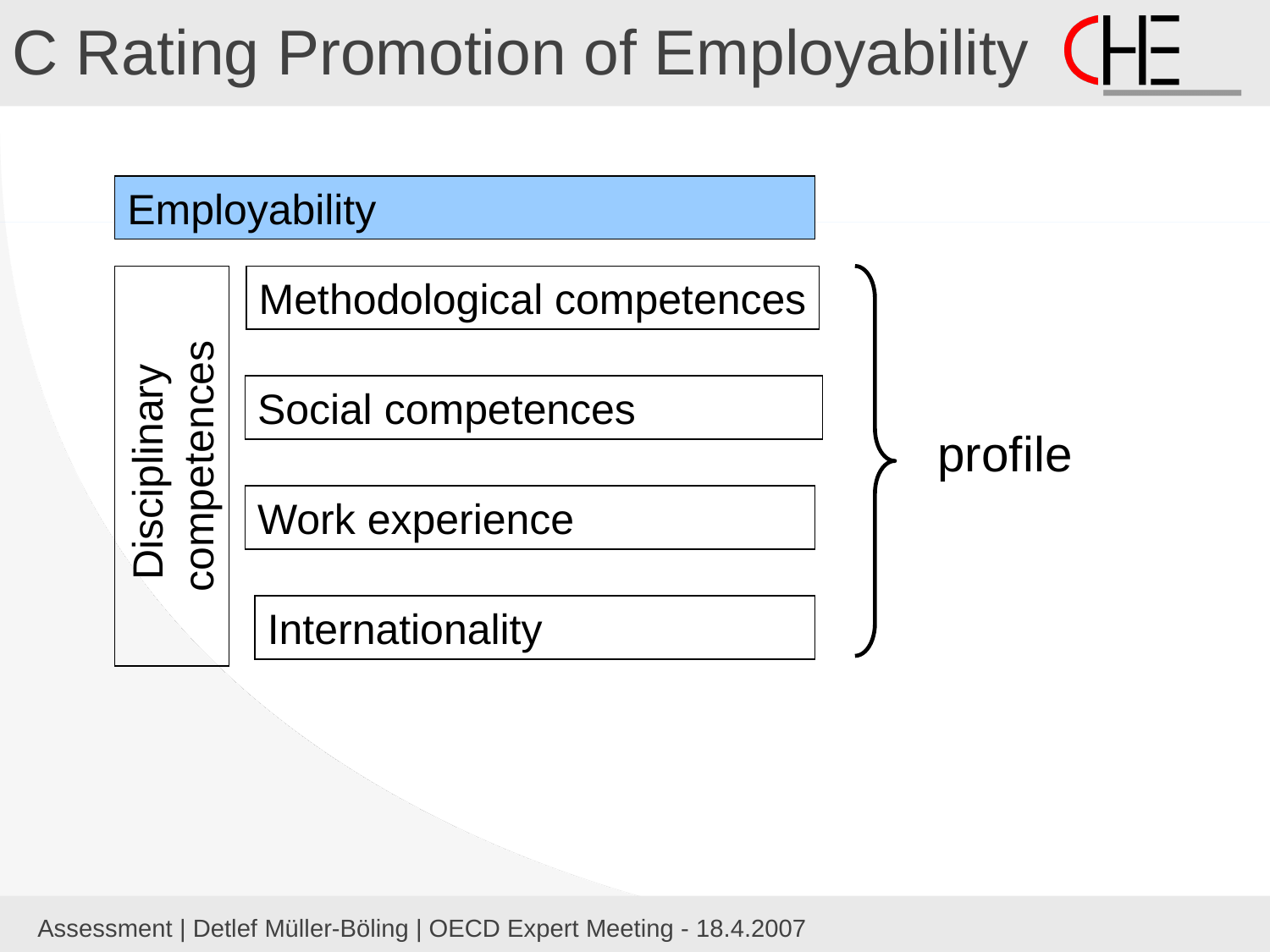

C Rating Promotion of Employability
Employability

Methodological competences

Social competences
Disciplinary
competences
profile
Work experience
Internationality
Assessment | Detlef Müller-Böling | OECD Expert Meeting - 18.4.2007